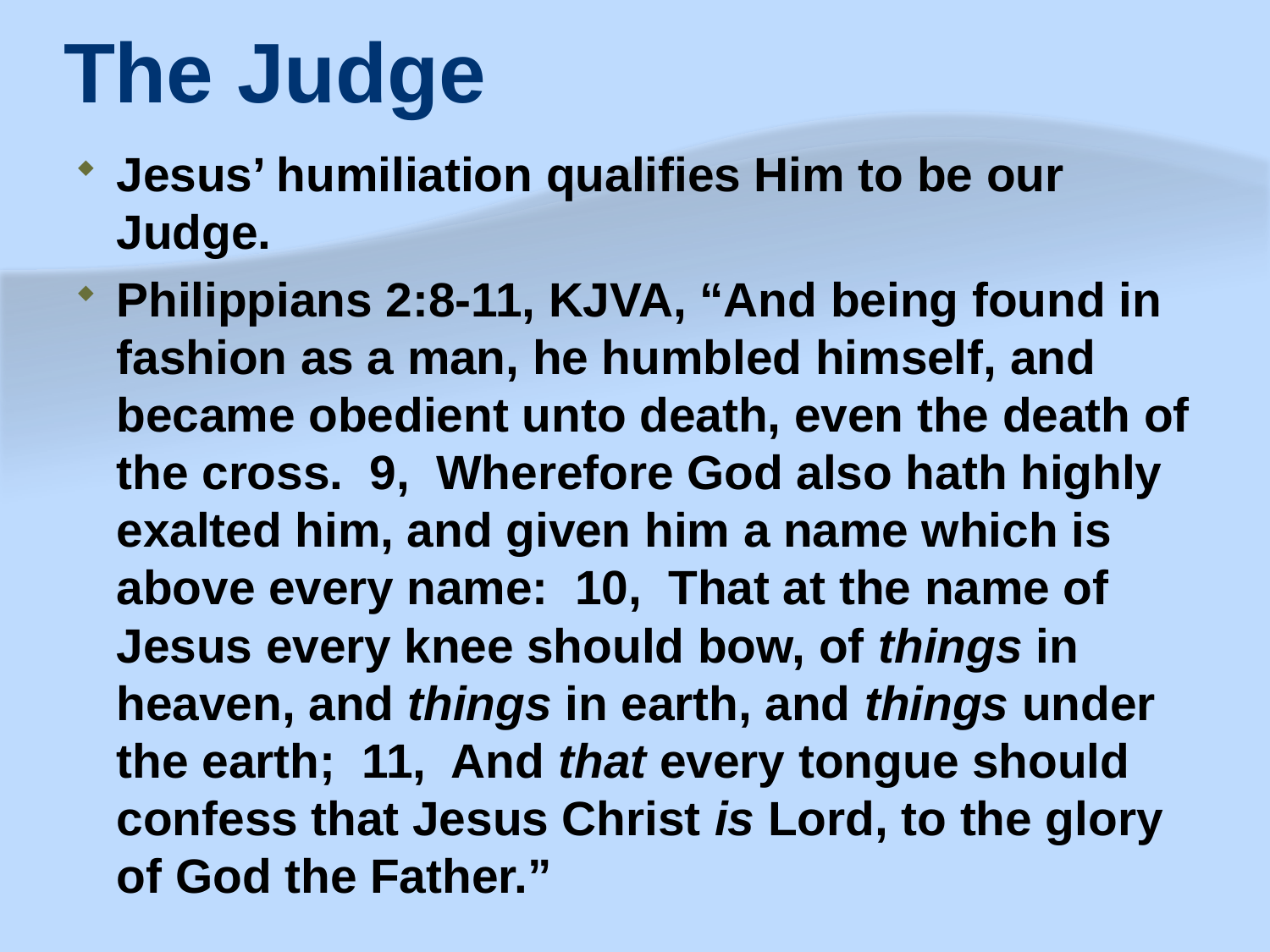

# The Judge
Jesus’ humiliation qualifies Him to be our Judge.
Philippians 2:8-11, KJVA, “And being found in fashion as a man, he humbled himself, and became obedient unto death, even the death of the cross.  9,  Wherefore God also hath highly exalted him, and given him a name which is above every name:  10,  That at the name of Jesus every knee should bow, of things in heaven, and things in earth, and things under the earth;  11,  And that every tongue should confess that Jesus Christ is Lord, to the glory of God the Father.”